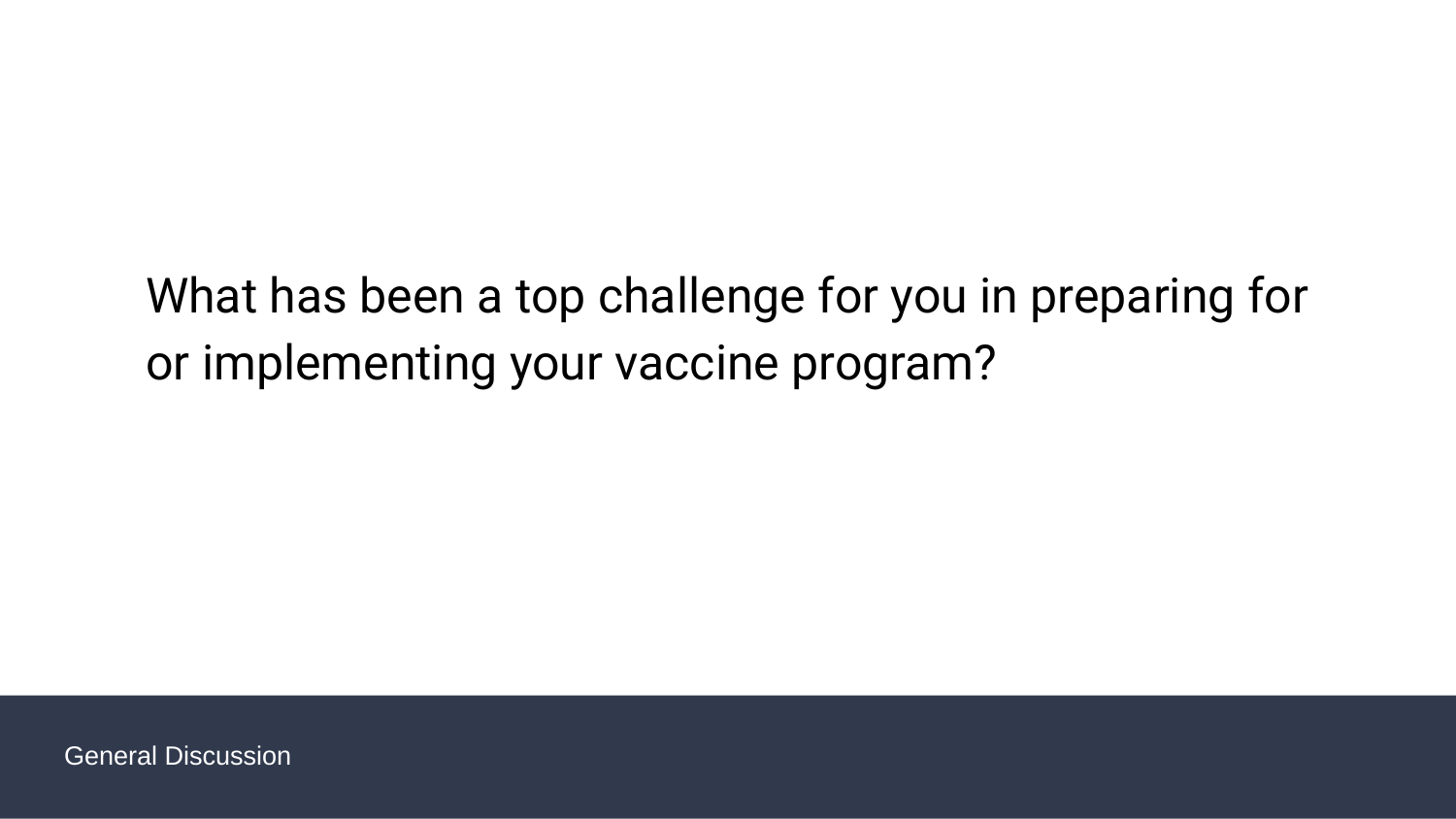

What has been a top challenge for you in preparing for or implementing your vaccine program?
General Discussion